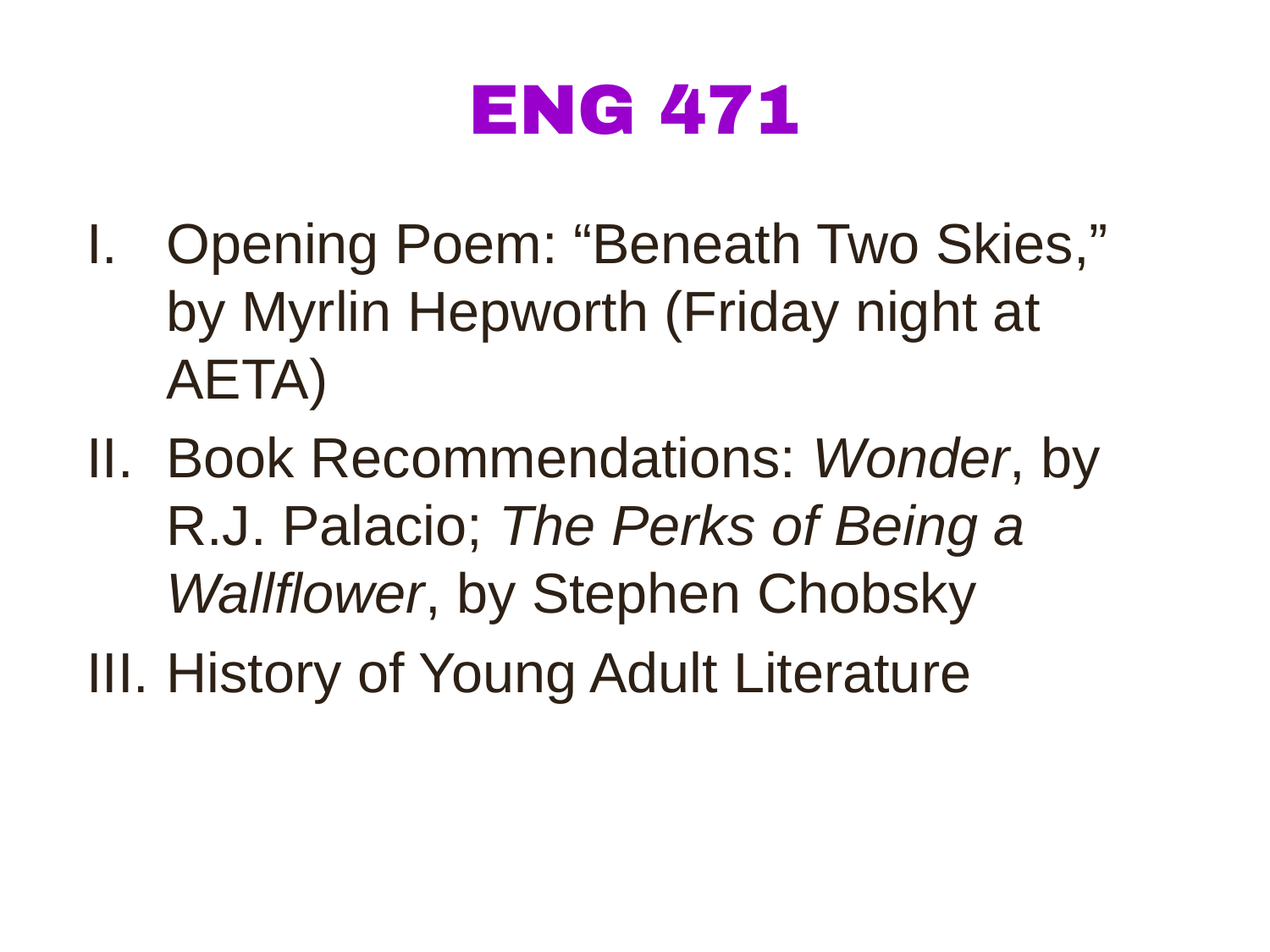

# ENG 471
Opening Poem: “Beneath Two Skies,” by Myrlin Hepworth (Friday night at AETA)
Book Recommendations: Wonder, by R.J. Palacio; The Perks of Being a Wallflower, by Stephen Chobsky
History of Young Adult Literature